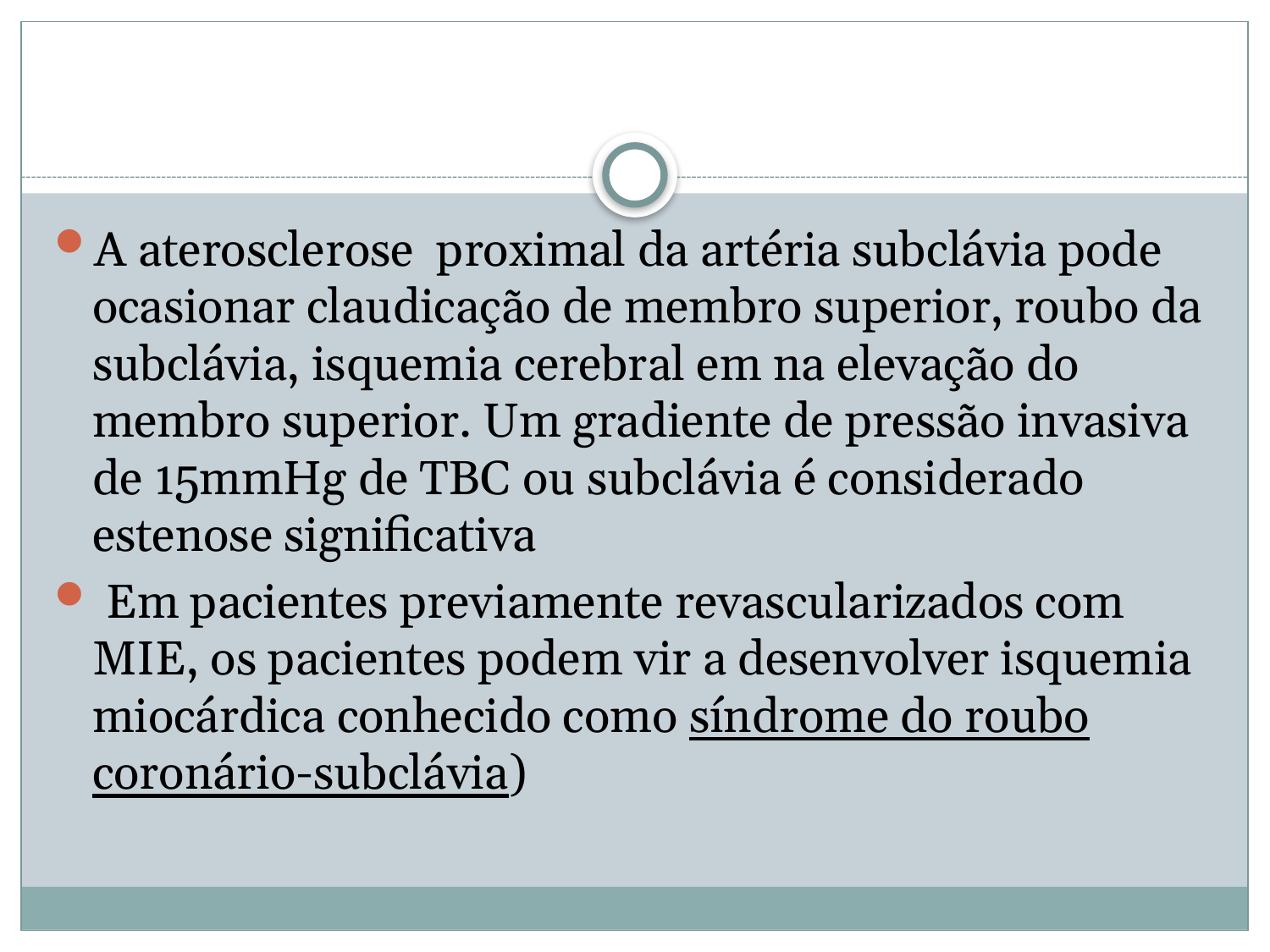

#
A aterosclerose  proximal da artéria subclávia pode ocasionar claudicação de membro superior, roubo da subclávia, isquemia cerebral em na elevação do membro superior. Um gradiente de pressão invasiva de 15mmHg de TBC ou subclávia é considerado estenose significativa
 Em pacientes previamente revascularizados com MIE, os pacientes podem vir a desenvolver isquemia miocárdica conhecido como síndrome do roubo coronário-subclávia)